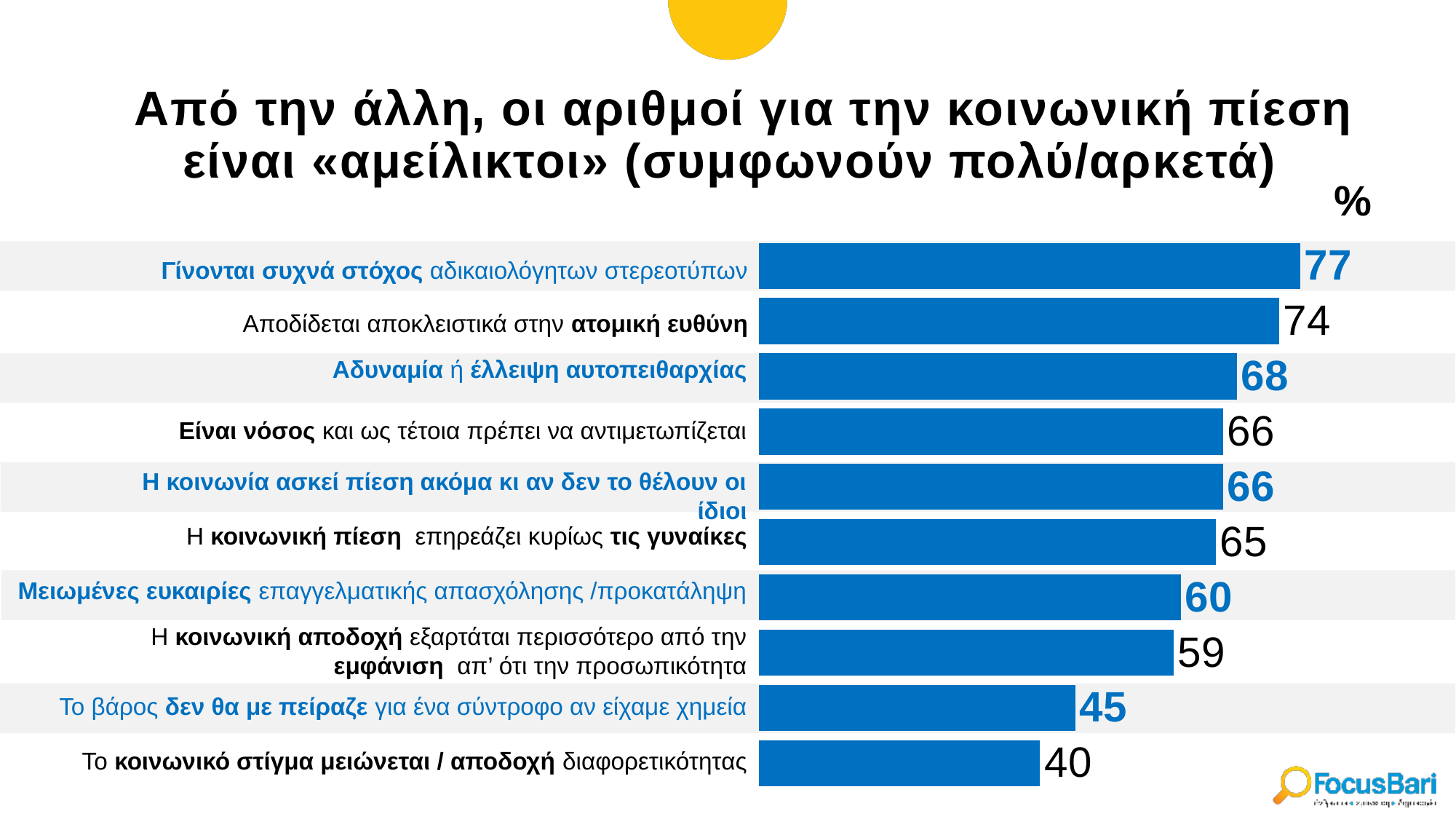

# Από την άλλη, οι αριθμοί για την κοινωνική πίεση είναι «αμείλικτοι» (συμφωνούν πολύ/αρκετά)
    %

### Chart

| Category | Total |
|---|---|
| Τα άτομα με παχυσαρκία γίνονται συχνά στόχος αδικαιολόγητων στερεοτύπων | 0.77 |
| Η κοινωνία τείνει να αποδίδει την παχυσαρκία αποκλειστικά στην ατομική ευθύνη | 0.74 |
| Τα στερεότυπα για την παχυσαρκία συνδέονται συχνά με την αδυναμία ή την έλλειψη αυτοπειθαρχίας | 0.68 |
| Η παχυσαρκία είναι νόσος και ως τέτοια πρέπει να αντιμετωπίζεται | 0.66 |
| Η κοινωνία ασκεί πίεση στα άτομα με παχυσαρκία να χάσουν βάρος, ακόμα και αν αυτό δεν συνδέεται με την υγεία τους ή την επιθυμία τους | 0.66 |
| Η κοινωνική πίεση για απώλεια βάρους επηρεάζει κυρίως τις γυναίκες παρά τους άνδρες | 0.65 |
| Η κοινωνική αποδοχή των ατόμων με παχυσαρκία εξαρτάται περισσότερο από την εμφάνιση παρά από την προσωπικότητά τους | 0.6 |
| Τα άτομα με παχυσαρκία αντιμετωπίζουν μειωμένες ευκαιρίες επαγγελματικής απασχόλησης λόγω προκαταλήψεων | 0.59 |
| Το αυξημένο βάρος δεν θα επηρέαζε την απόφασή μου να επιλέξω έναν παχύσαρκο σύντροφο, αν υπήρχε συναισθηματική αρμονία και ταίριαζαν οι αξίες, τα ενδιαφέροντα και η χημεία μας | 0.45 |
| Το κοινωνικό στίγμα απέναντι στην παχυσαρκία έχει μειωθεί λόγω της αποδοχής της διαφορετικότητας | 0.4 |
 Γίνονται συχνά στόχος αδικαιολόγητων στερεοτύπων
Αποδίδεται αποκλειστικά στην ατομική ευθύνη
Αδυναμία ή έλλειψη αυτοπειθαρχίας

Είναι νόσος και ως τέτοια πρέπει να αντιμετωπίζεται
Η κοινωνία ασκεί πίεση ακόμα κι αν δεν το θέλουν οι ίδιοι

Η κοινωνική πίεση  επηρεάζει κυρίως τις γυναίκες
Μειωμένες ευκαιρίες επαγγελματικής απασχόλησης /προκατάληψη

Η κοινωνική αποδοχή εξαρτάται περισσότερο από την εμφάνιση  απ’ ότι την προσωπικότητα

Το βάρος δεν θα με πείραζε για ένα σύντροφο αν είχαμε χημεία
Το κοινωνικό στίγμα μειώνεται / αποδοχή διαφορετικότητας